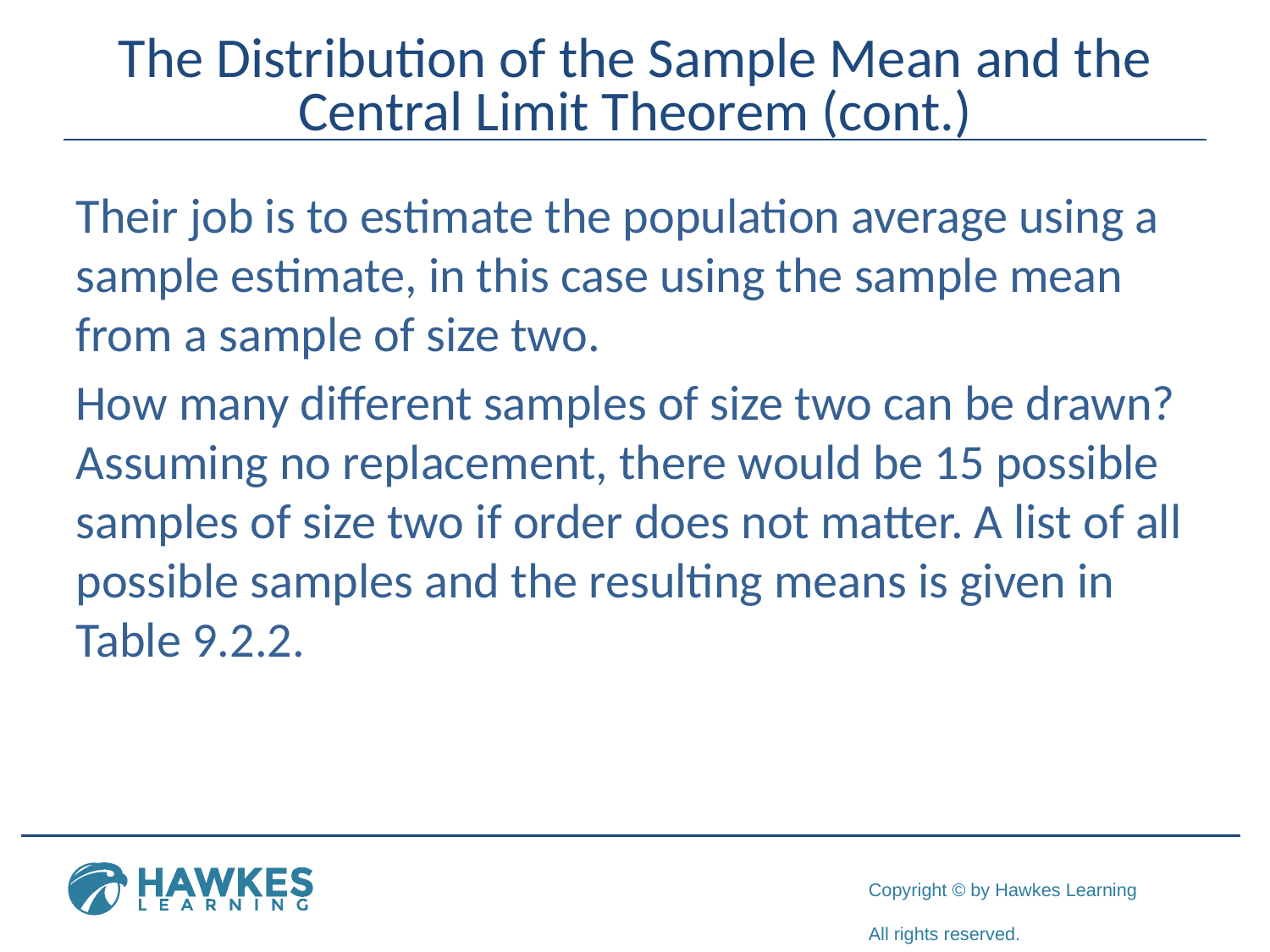

# The Distribution of the Sample Mean and the Central Limit Theorem (cont.)
Their job is to estimate the population average using a sample estimate, in this case using the sample mean from a sample of size two.
How many different samples of size two can be drawn? Assuming no replacement, there would be 15 possible samples of size two if order does not matter. A list of all possible samples and the resulting means is given in Table 9.2.2.